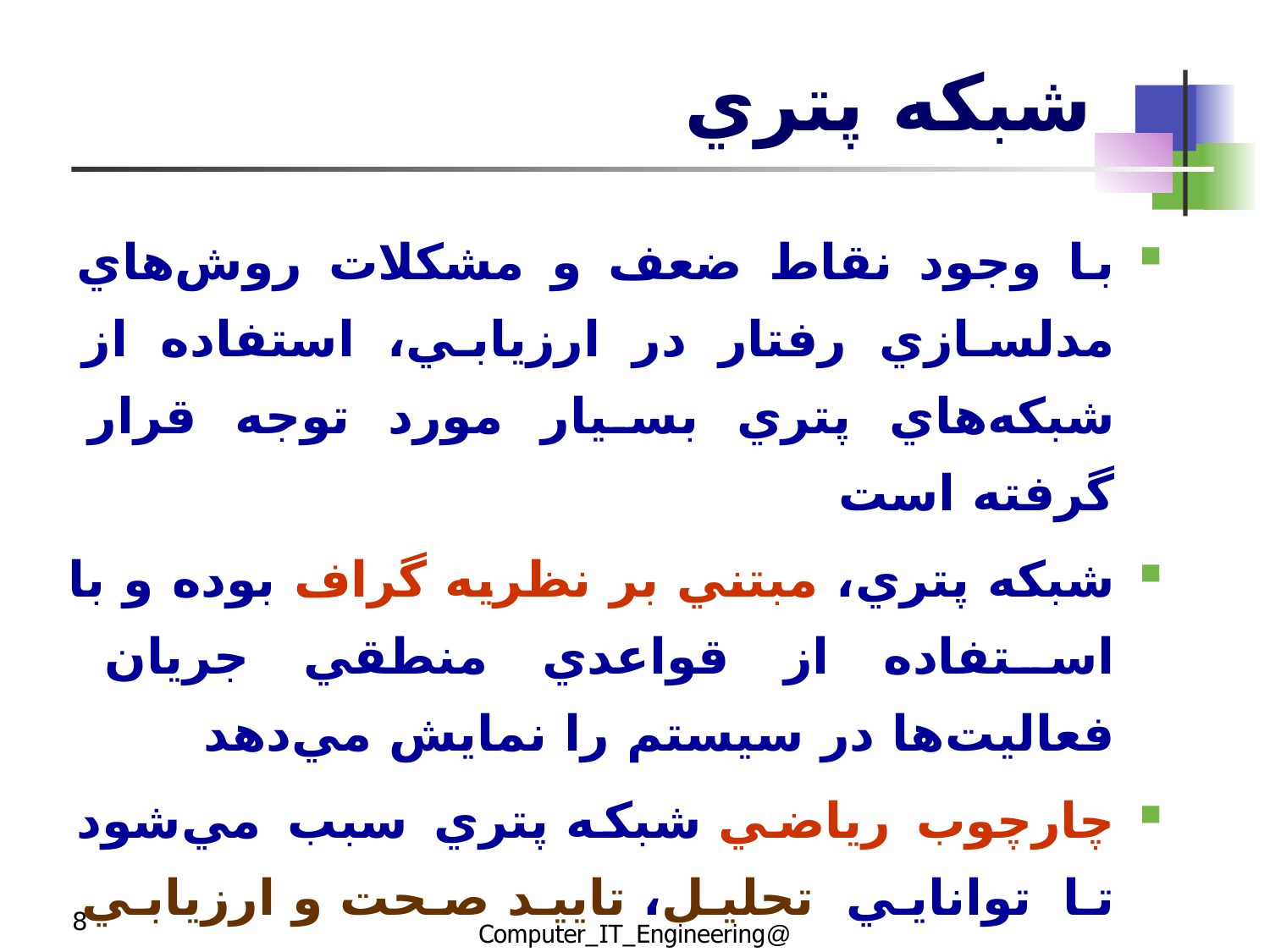

# شبکه پتري
با وجود نقاط ضعف و مشکلات روش‌هاي مدلسازي رفتار در ارزيابي، استفاده از شبکه‌هاي پتري بسيار مورد توجه قرار گرفته است
شبکه‌ پتري، مبتني بر نظريه گراف بوده و با استفاده از قواعدي منطقي جريان فعاليت‌ها در سيستم را نمايش مي‌دهد
چارچوب رياضي شبكه پتري سبب مي‌شود تا توانايي تحليل، تاييد صحت و ارزيابي مدل‌ها را داشته باشد
8
@Computer_IT_Engineering